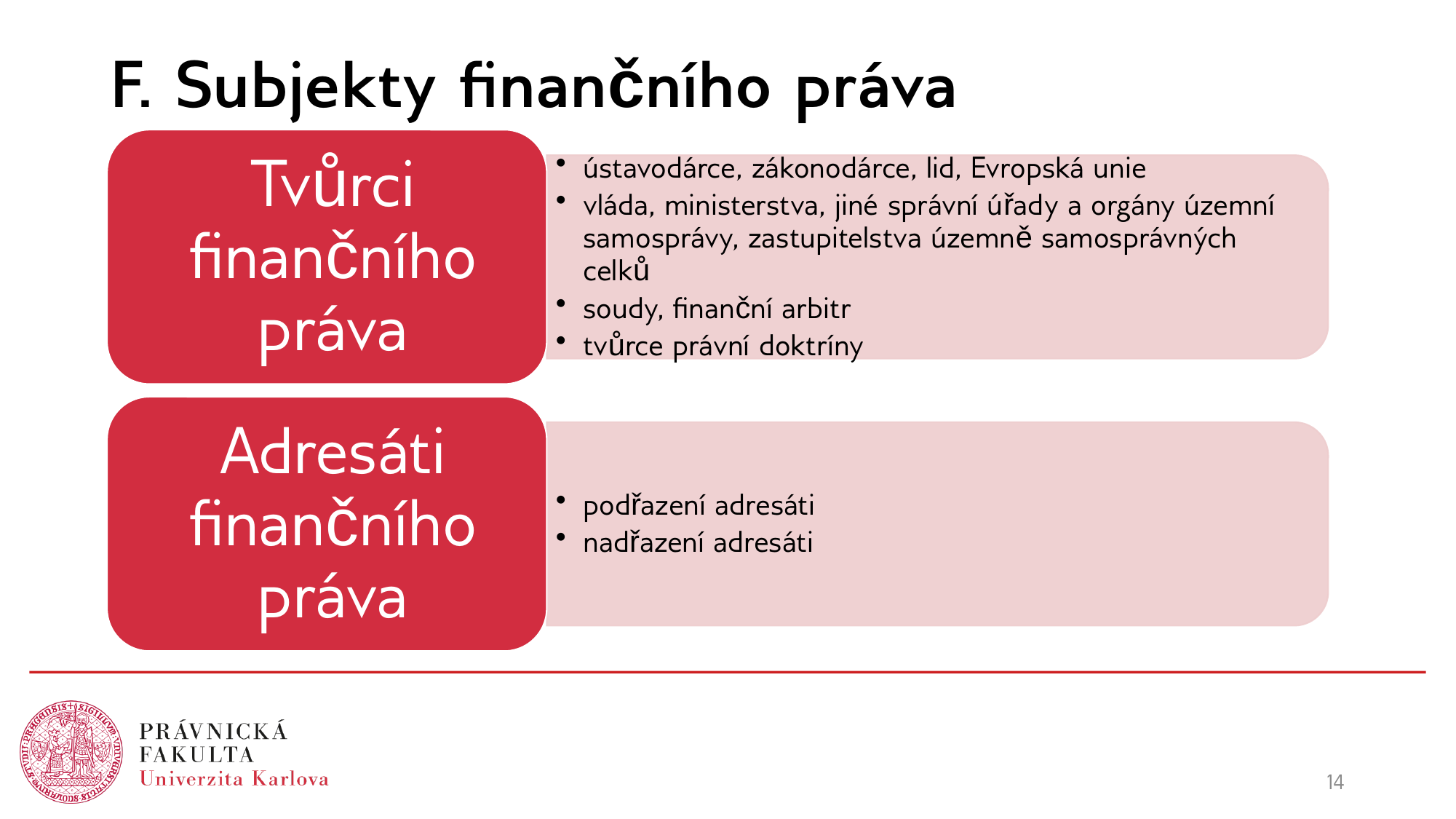

# F. Subjekty finančního práva
ústavodárce, zákonodárce, lid, Evropská unie
vláda, ministerstva, jiné správní úřady a orgány územní samosprávy, zastupitelstva územně samosprávných celků
soudy, finanční arbitr
tvůrce právní doktríny
Tvůrci finančního práva
podřazení adresáti
nadřazení adresáti
Adresáti finančního práva
14